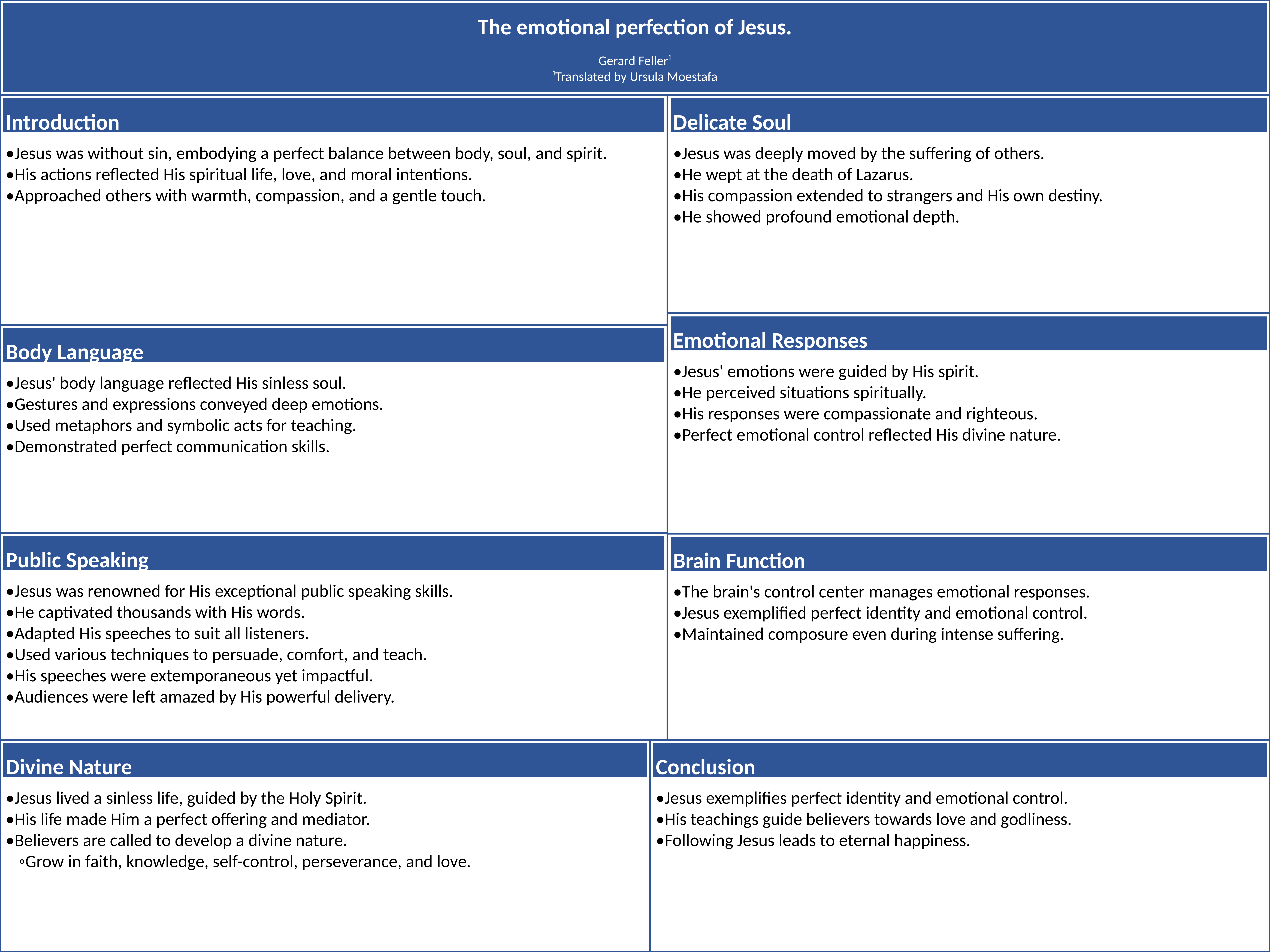

The emotional perfection of Jesus.

Gerard Feller¹
¹Translated by Ursula Moestafa

Introduction

Delicate Soul

•Jesus was without sin, embodying a perfect balance between body, soul, and spirit.
•His actions reflected His spiritual life, love, and moral intentions.
•Approached others with warmth, compassion, and a gentle touch.

•Jesus was deeply moved by the suffering of others.
•He wept at the death of Lazarus.
•His compassion extended to strangers and His own destiny.
•He showed profound emotional depth.

Emotional Responses

Body Language

•Jesus' emotions were guided by His spirit.
•He perceived situations spiritually.
•His responses were compassionate and righteous.
•Perfect emotional control reflected His divine nature.

•Jesus' body language reflected His sinless soul.
•Gestures and expressions conveyed deep emotions.
•Used metaphors and symbolic acts for teaching.
•Demonstrated perfect communication skills.

Public Speaking

Brain Function

•Jesus was renowned for His exceptional public speaking skills.
•He captivated thousands with His words.
•Adapted His speeches to suit all listeners.
•Used various techniques to persuade, comfort, and teach.
•His speeches were extemporaneous yet impactful.
•Audiences were left amazed by His powerful delivery.

•The brain's control center manages emotional responses.
•Jesus exemplified perfect identity and emotional control.
•Maintained composure even during intense suffering.

Divine Nature

Conclusion

•Jesus lived a sinless life, guided by the Holy Spirit.
•His life made Him a perfect offering and mediator.
•Believers are called to develop a divine nature.
◦Grow in faith, knowledge, self-control, perseverance, and love.

•Jesus exemplifies perfect identity and emotional control.
•His teachings guide believers towards love and godliness.
•Following Jesus leads to eternal happiness.